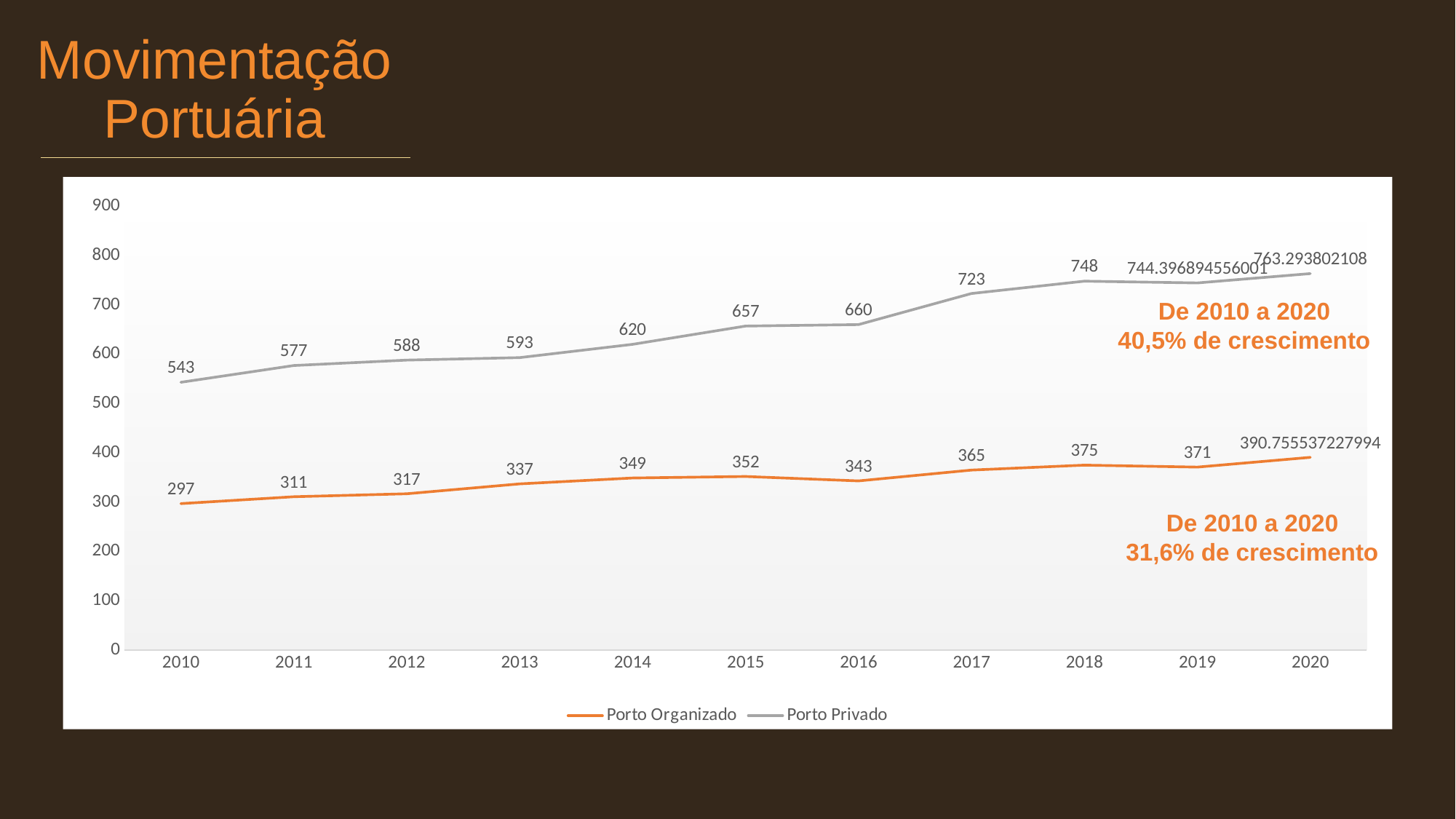

Movimentação Portuária

### Chart

| Category | Porto Organizado | Porto Privado |
|---|---|---|
| 2010 | 297.0 | 543.0 |
| 2011 | 311.0 | 577.0 |
| 2012 | 317.0 | 588.0 |
| 2013 | 337.0 | 593.0 |
| 2014 | 349.0 | 620.0 |
| 2015 | 352.0 | 657.0 |
| 2016 | 343.0 | 660.0 |
| 2017 | 365.0 | 723.0 |
| 2018 | 375.0 | 748.0 |
| 2019 | 371.0 | 744.3968945560006 |
| 2020 | 390.7555372279936 | 763.2938021079995 |
De 2010 a 2020
40,5% de crescimento
De 2010 a 2020
31,6% de crescimento